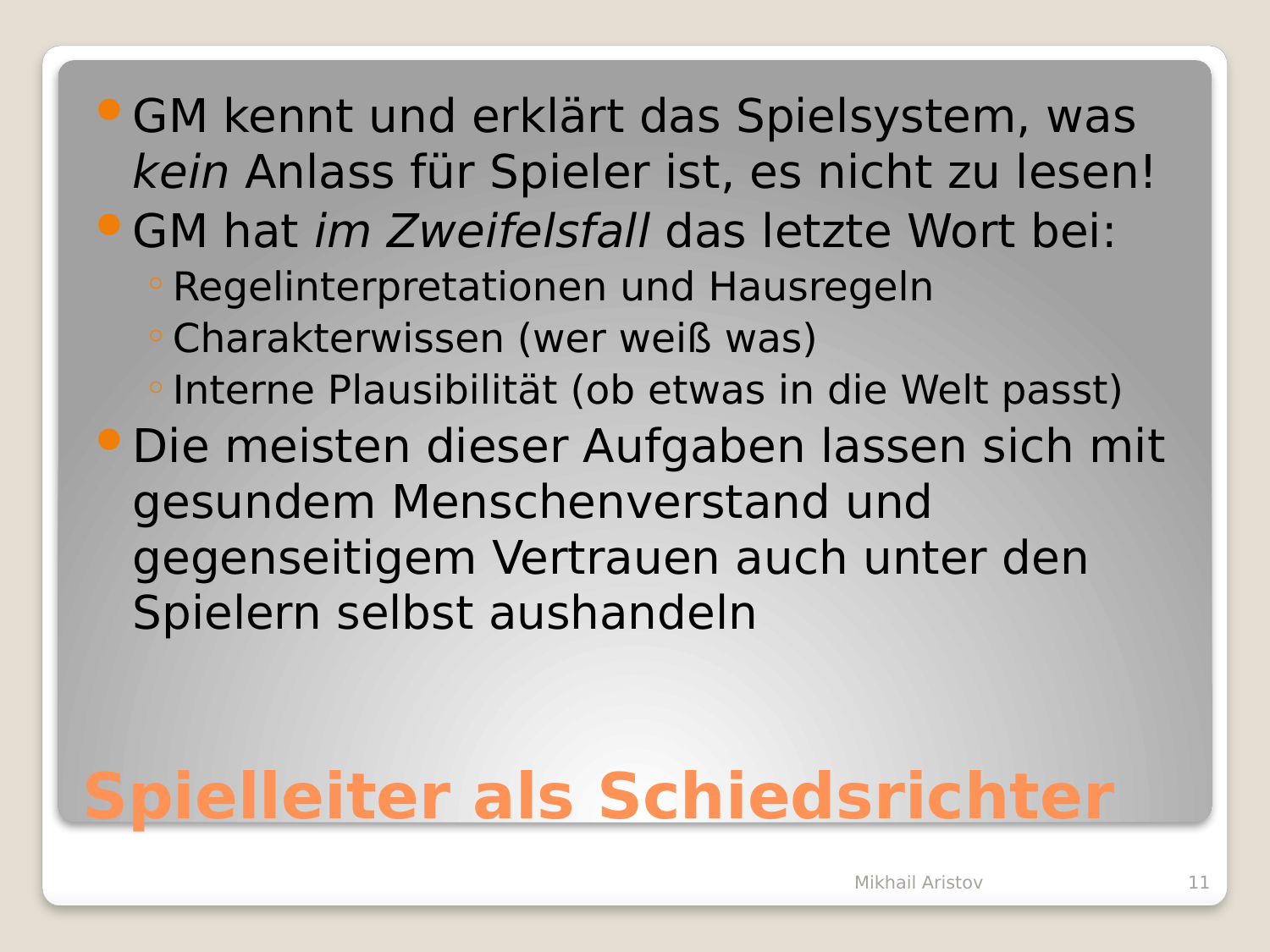

GM kennt und erklärt das Spielsystem, was kein Anlass für Spieler ist, es nicht zu lesen!
GM hat im Zweifelsfall das letzte Wort bei:
Regelinterpretationen und Hausregeln
Charakterwissen (wer weiß was)
Interne Plausibilität (ob etwas in die Welt passt)
Die meisten dieser Aufgaben lassen sich mit gesundem Menschenverstand und gegenseitigem Vertrauen auch unter den Spielern selbst aushandeln
# Spielleiter als Schiedsrichter
Mikhail Aristov
11